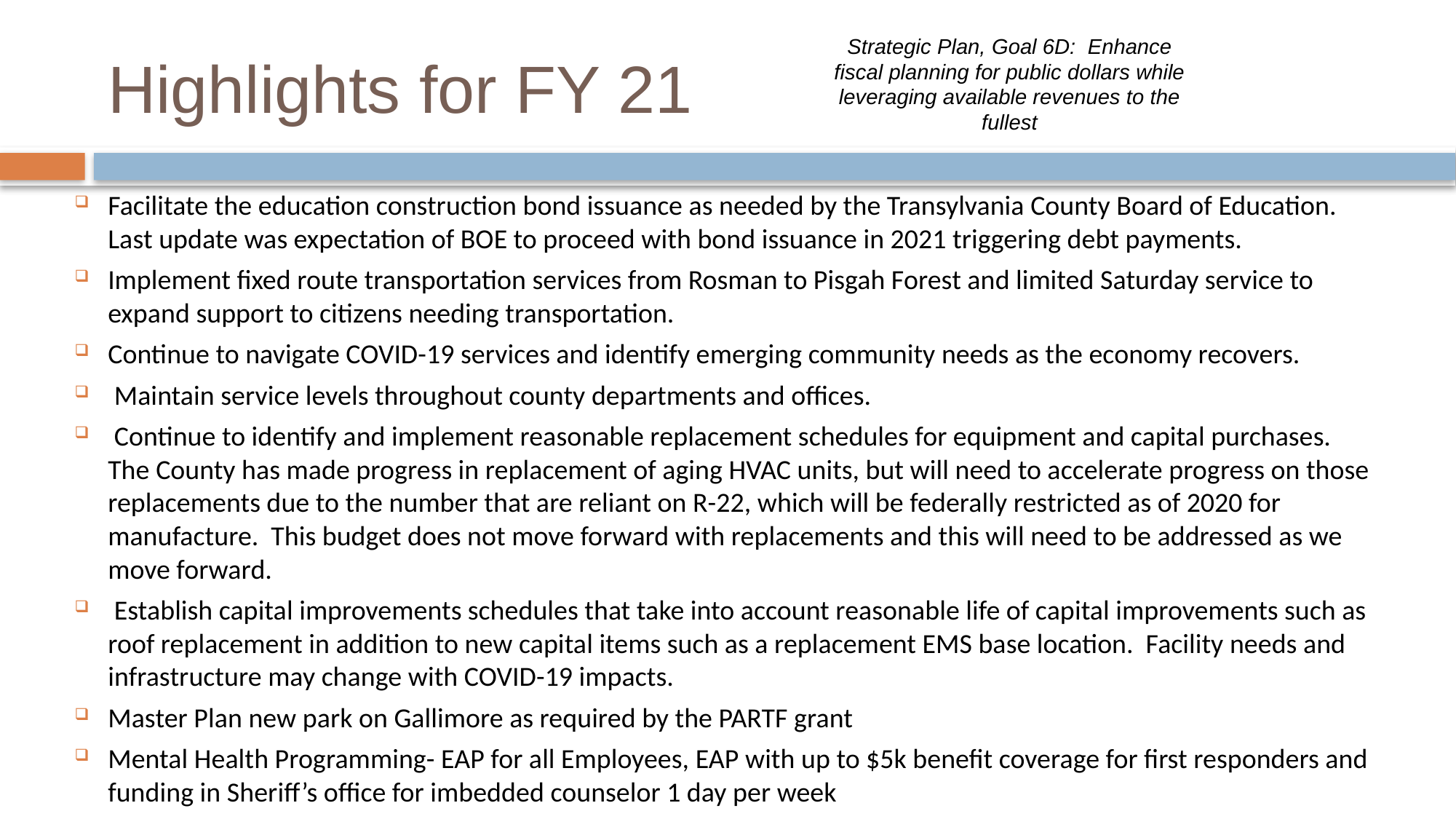

# Highlights for FY 21
Strategic Plan, Goal 6D:  Enhance fiscal planning for public dollars while leveraging available revenues to the fullest
Facilitate the education construction bond issuance as needed by the Transylvania County Board of Education. Last update was expectation of BOE to proceed with bond issuance in 2021 triggering debt payments.
Implement fixed route transportation services from Rosman to Pisgah Forest and limited Saturday service to expand support to citizens needing transportation.
Continue to navigate COVID-19 services and identify emerging community needs as the economy recovers.
 Maintain service levels throughout county departments and offices.
 Continue to identify and implement reasonable replacement schedules for equipment and capital purchases.  The County has made progress in replacement of aging HVAC units, but will need to accelerate progress on those replacements due to the number that are reliant on R-22, which will be federally restricted as of 2020 for manufacture.  This budget does not move forward with replacements and this will need to be addressed as we move forward.
 Establish capital improvements schedules that take into account reasonable life of capital improvements such as roof replacement in addition to new capital items such as a replacement EMS base location.  Facility needs and infrastructure may change with COVID-19 impacts.
Master Plan new park on Gallimore as required by the PARTF grant
Mental Health Programming- EAP for all Employees, EAP with up to $5k benefit coverage for first responders and funding in Sheriff’s office for imbedded counselor 1 day per week